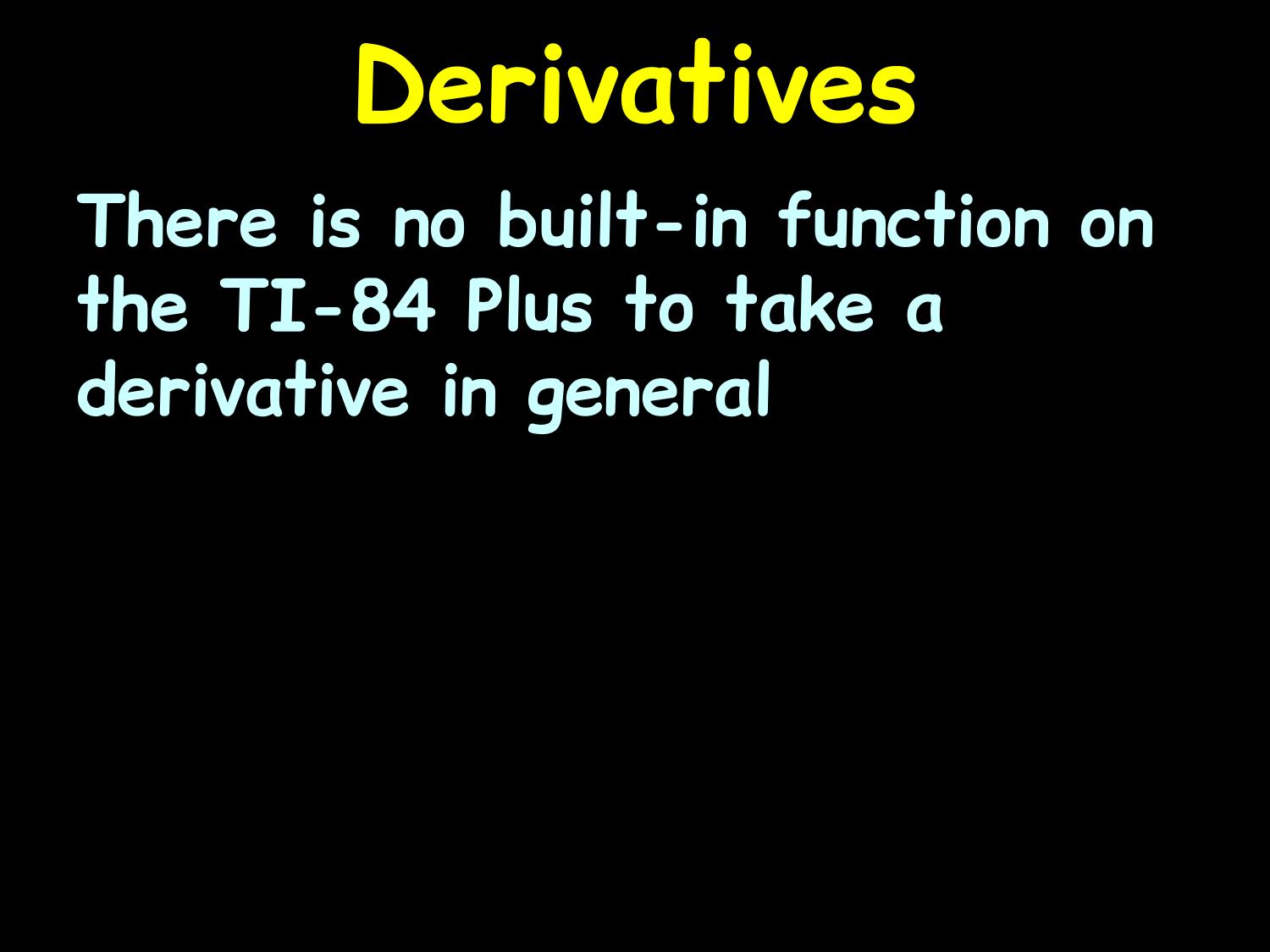

# Derivatives
There is no built-in function on the TI-84 Plus to take a derivative in general